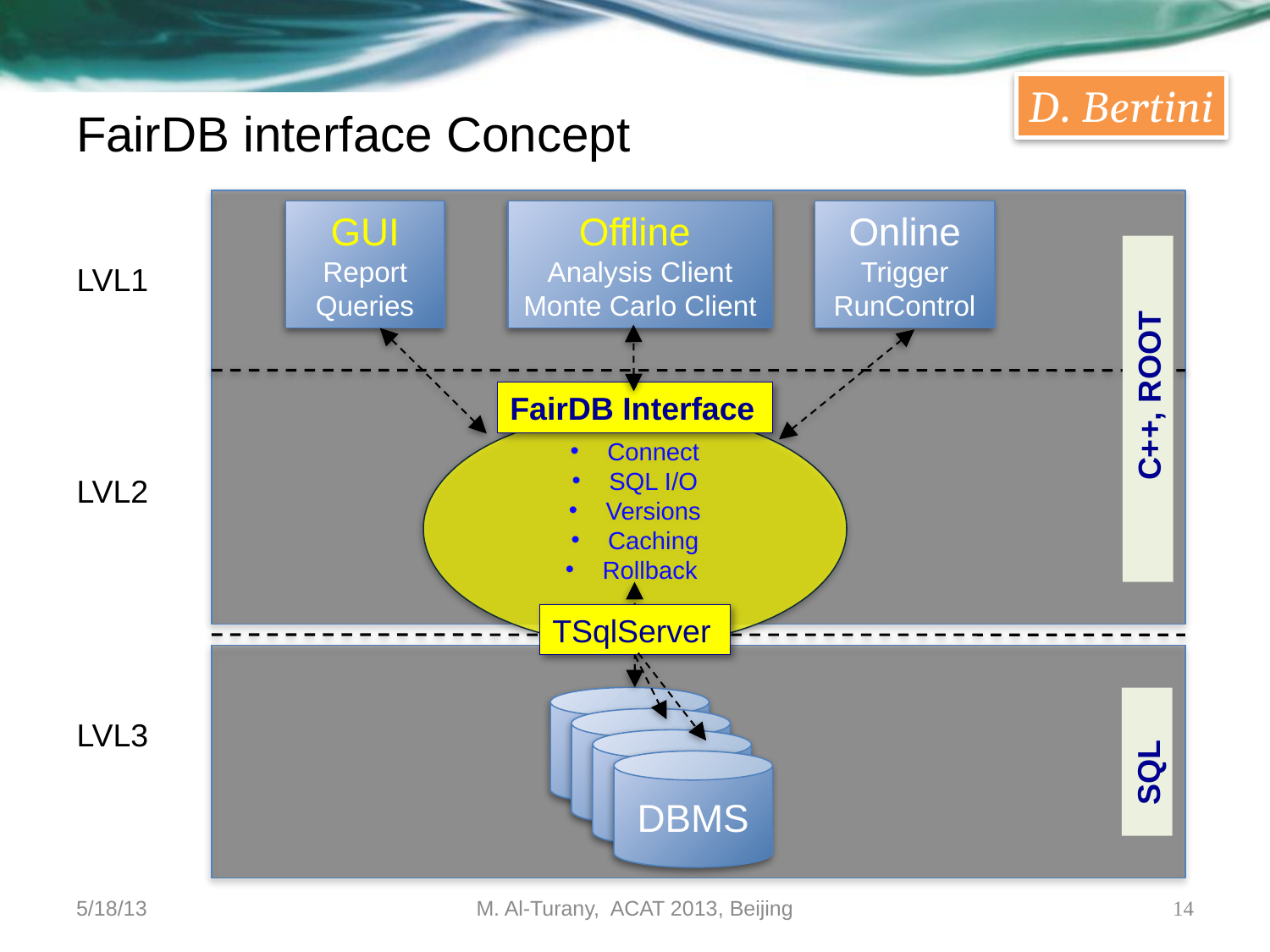

# FairDB interface Concept
D. Bertini

GUI Report Queries
Offline
Analysis Client
Monte Carlo Client
Online
Trigger
RunControl
LVL1

FairDB Interface
          C++, ROOT

 Connect
 SQL I/O
 Versions
 Caching
 Rollback

LVL2

TSqlServer

DBMS
LVL3
DBMS
DBMS
  SQL
DBMS
5/18/13
M. Al-Turany,  ACAT 2013, Beijing
14